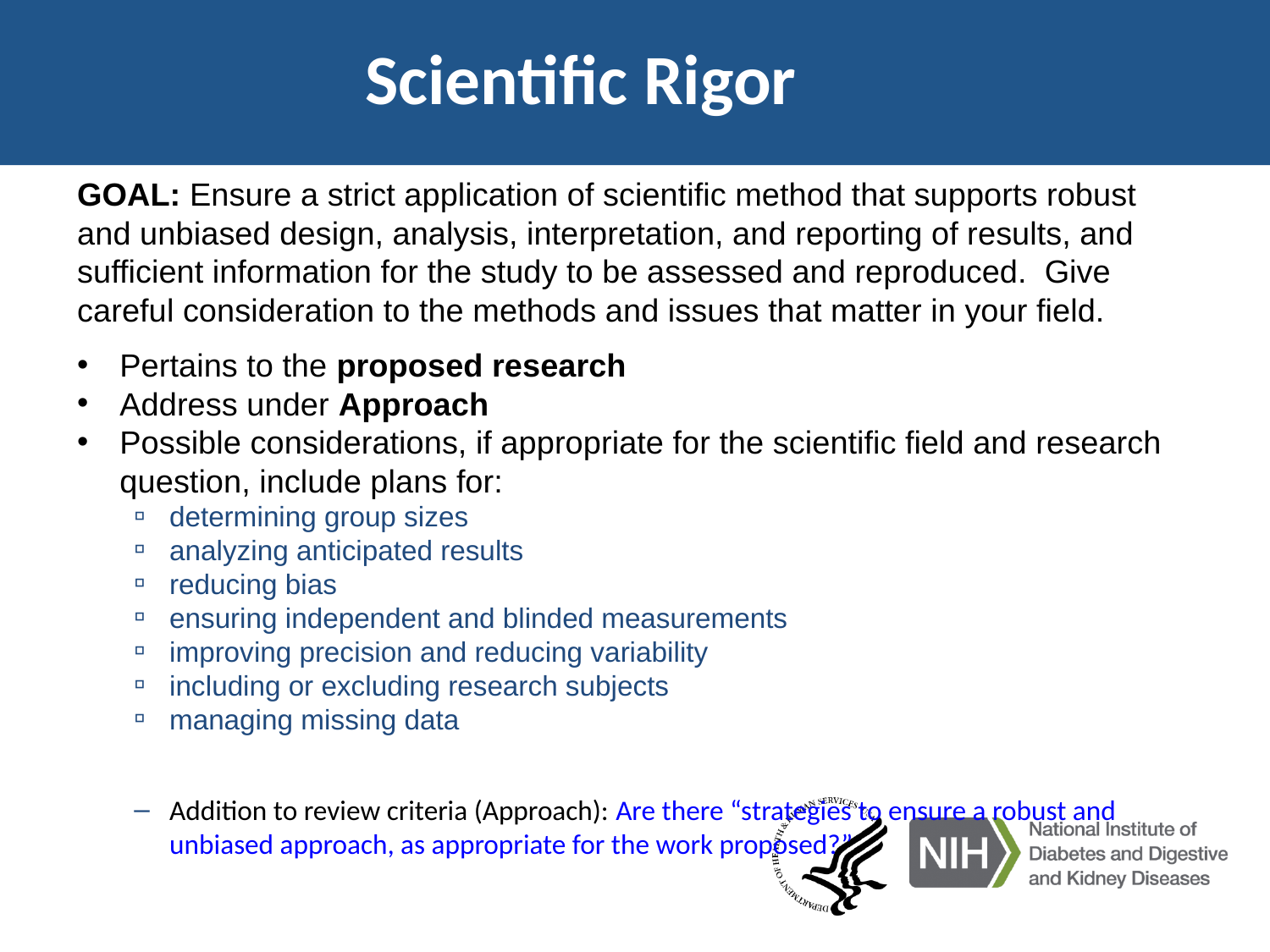

# Scientific Rigor
GOAL: Ensure a strict application of scientific method that supports robust and unbiased design, analysis, interpretation, and reporting of results, and sufficient information for the study to be assessed and reproduced.  Give careful consideration to the methods and issues that matter in your field.

Pertains to the proposed research
Address under Approach
Possible considerations, if appropriate for the scientific field and research question, include plans for:
determining group sizes
analyzing anticipated results
reducing bias
ensuring independent and blinded measurements
improving precision and reducing variability
including or excluding research subjects
managing missing data

Addition to review criteria (Approach): Are there “strategies to ensure a robust and unbiased approach, as appropriate for the work proposed?”